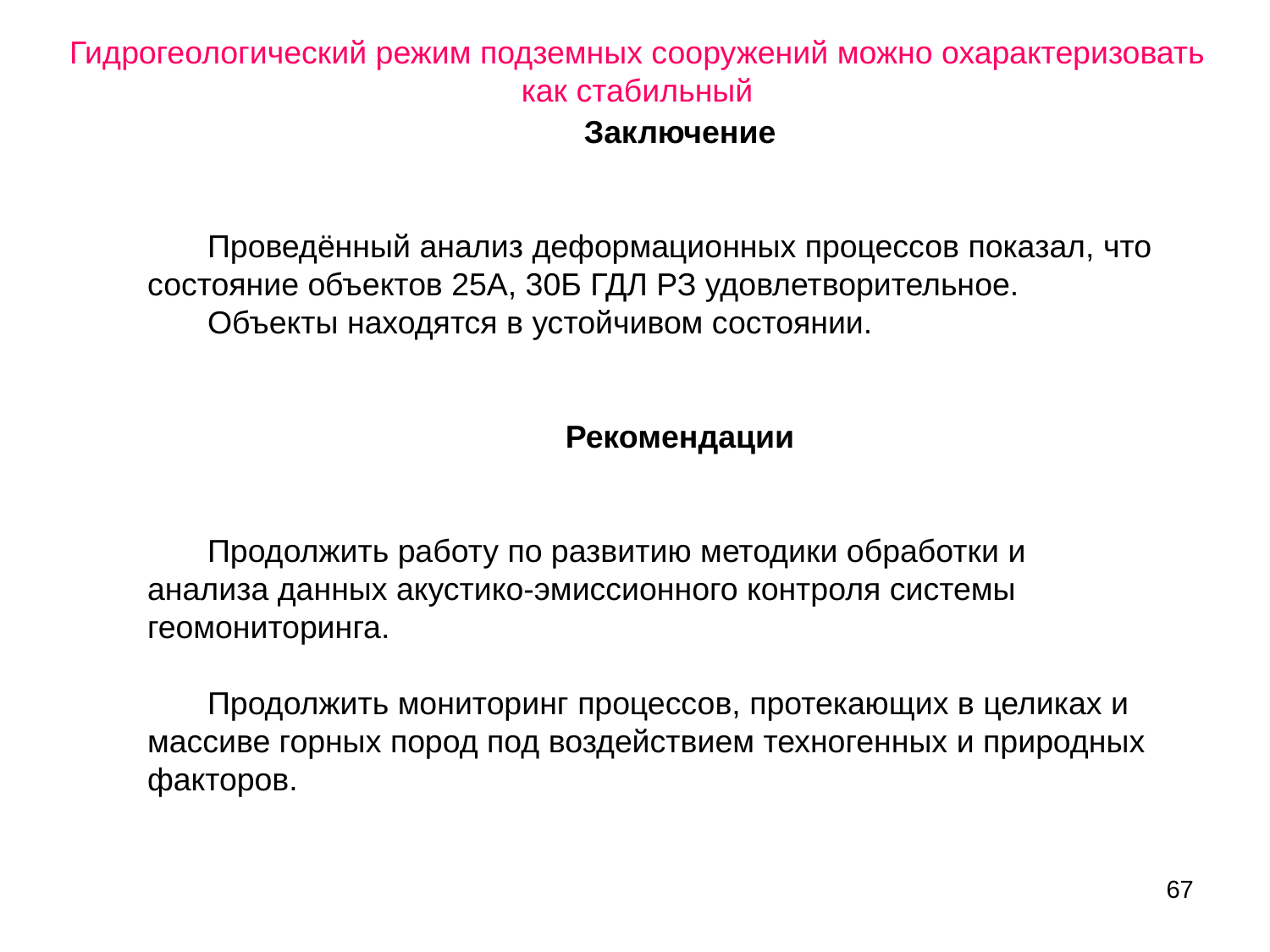

Заключение

Проведённый анализ деформационных процессов показал, что состояние объектов 25А, 30Б ГДЛ РЗ удовлетворительное.
Объекты находятся в устойчивом состоянии.

Рекомендации

Продолжить работу по развитию методики обработки и анализа данных акустико-эмиссионного контроля системы геомониторинга.

Продолжить мониторинг процессов, протекающих в целиках и массиве горных пород под воздействием техногенных и природных факторов.

Гидрогеологический режим подземных сооружений можно охарактеризовать как стабильный
67